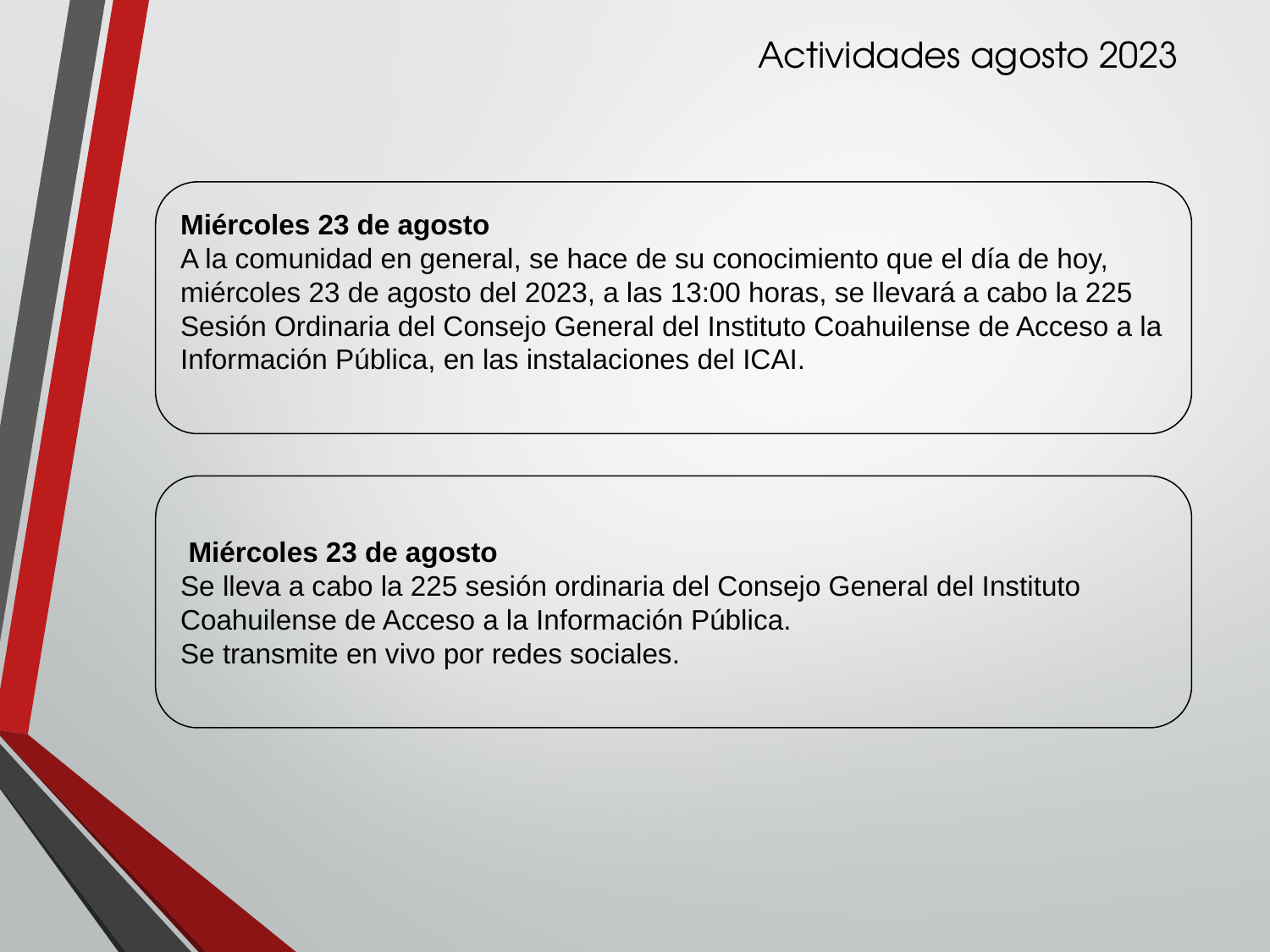

Actividades agosto 2023
Miércoles 23 de agosto
A la comunidad en general, se hace de su conocimiento que el día de hoy, miércoles 23 de agosto del 2023, a las 13:00 horas, se llevará a cabo la 225 Sesión Ordinaria del Consejo General del Instituto Coahuilense de Acceso a la Información Pública, en las instalaciones del ICAI.

 Miércoles 23 de agosto
Se lleva a cabo la 225 sesión ordinaria del Consejo General del Instituto Coahuilense de Acceso a la Información Pública.
Se transmite en vivo por redes sociales.